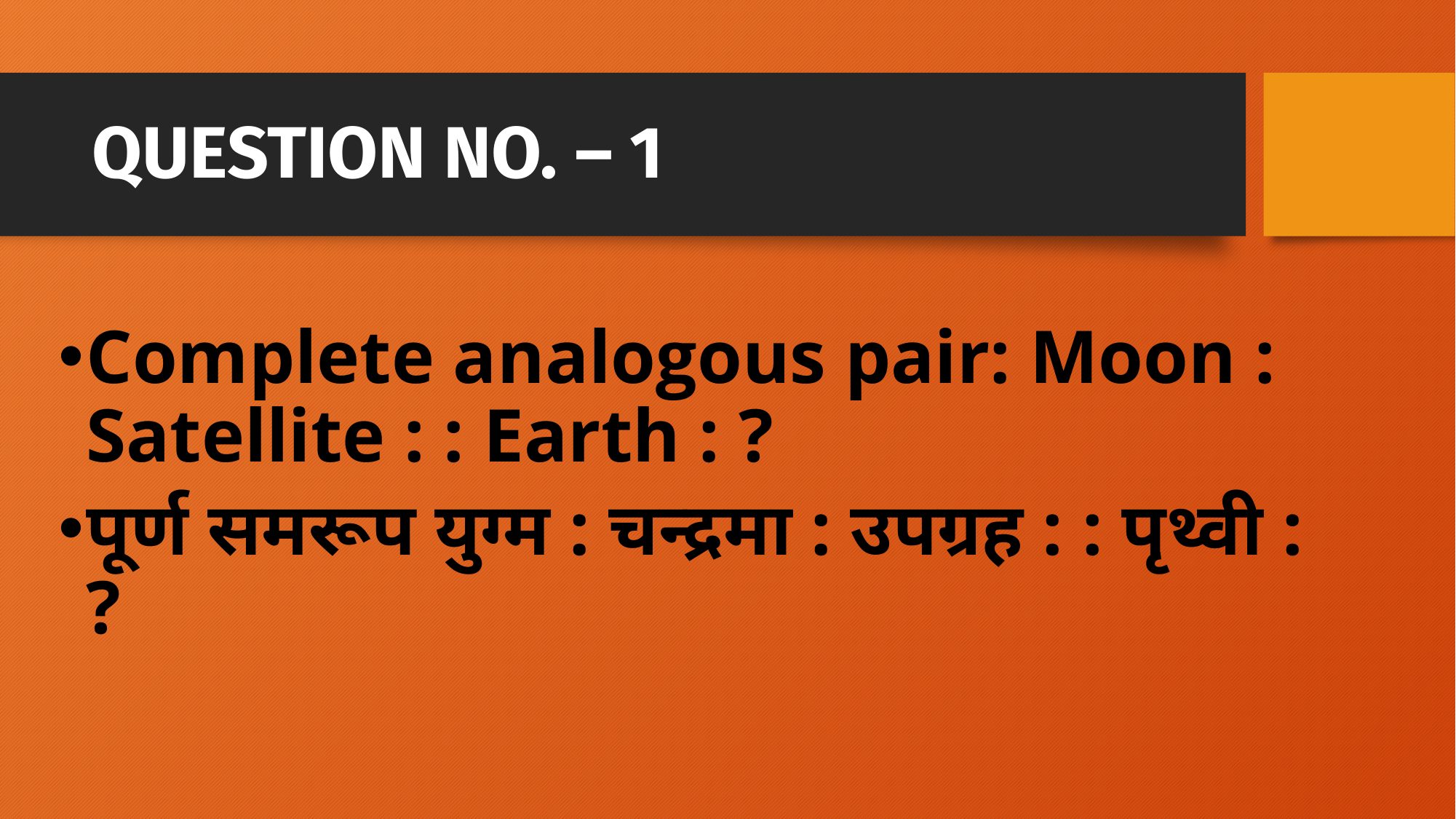

# QUESTION NO. – 1
Complete analogous pair: Moon : Satellite : : Earth : ?
पूर्ण समरूप युग्म : चन्द्रमा : उपग्रह : : पृथ्वी : ?